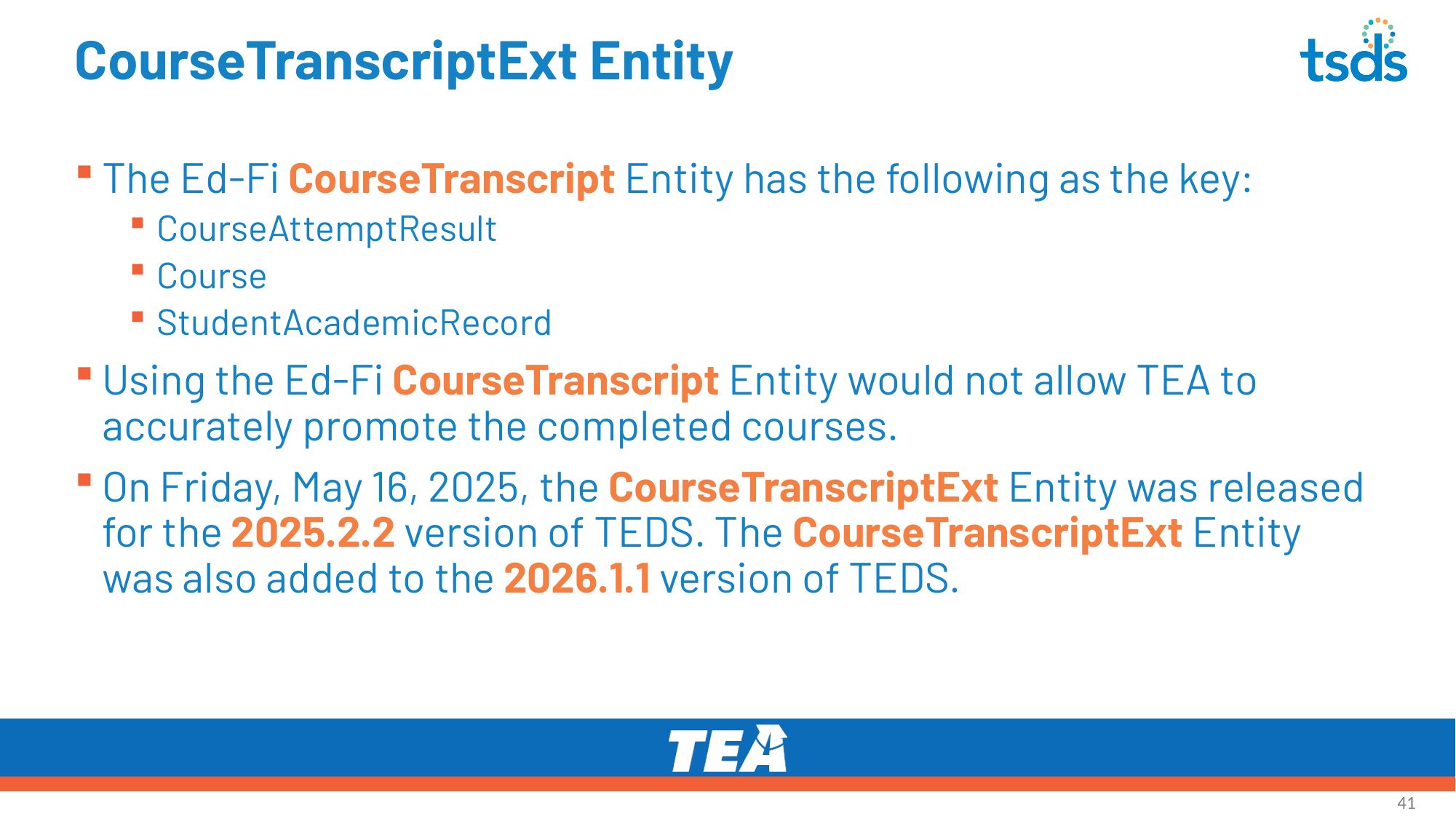

# CourseTranscriptExt Entity
The Ed-Fi CourseTranscript Entity has the following as the key:
CourseAttemptResult
Course
StudentAcademicRecord
Using the Ed-Fi CourseTranscript Entity would not allow TEA to accurately promote the completed courses.
On Friday, May 16, 2025, the CourseTranscriptExt Entity was released for the 2025.2.2 version of TEDS. The CourseTranscriptExt Entity was also added to the 2026.1.1 version of TEDS.
41